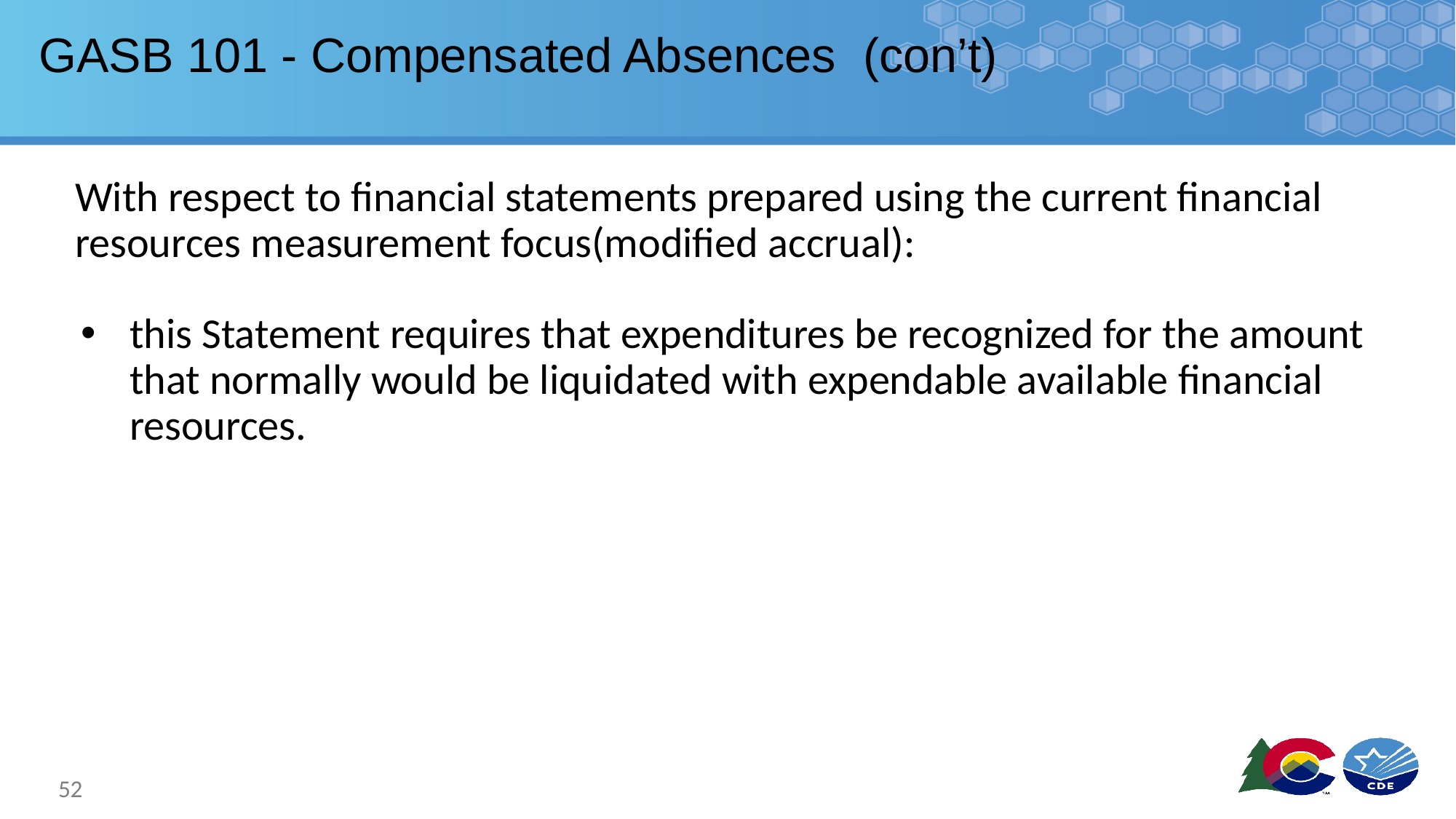

# GASB 101 - Compensated Absences  (con’t)

With respect to financial statements prepared using the current financial resources measurement focus(modified accrual):

this Statement requires that expenditures be recognized for the amount that normally would be liquidated with expendable available financial resources.

52